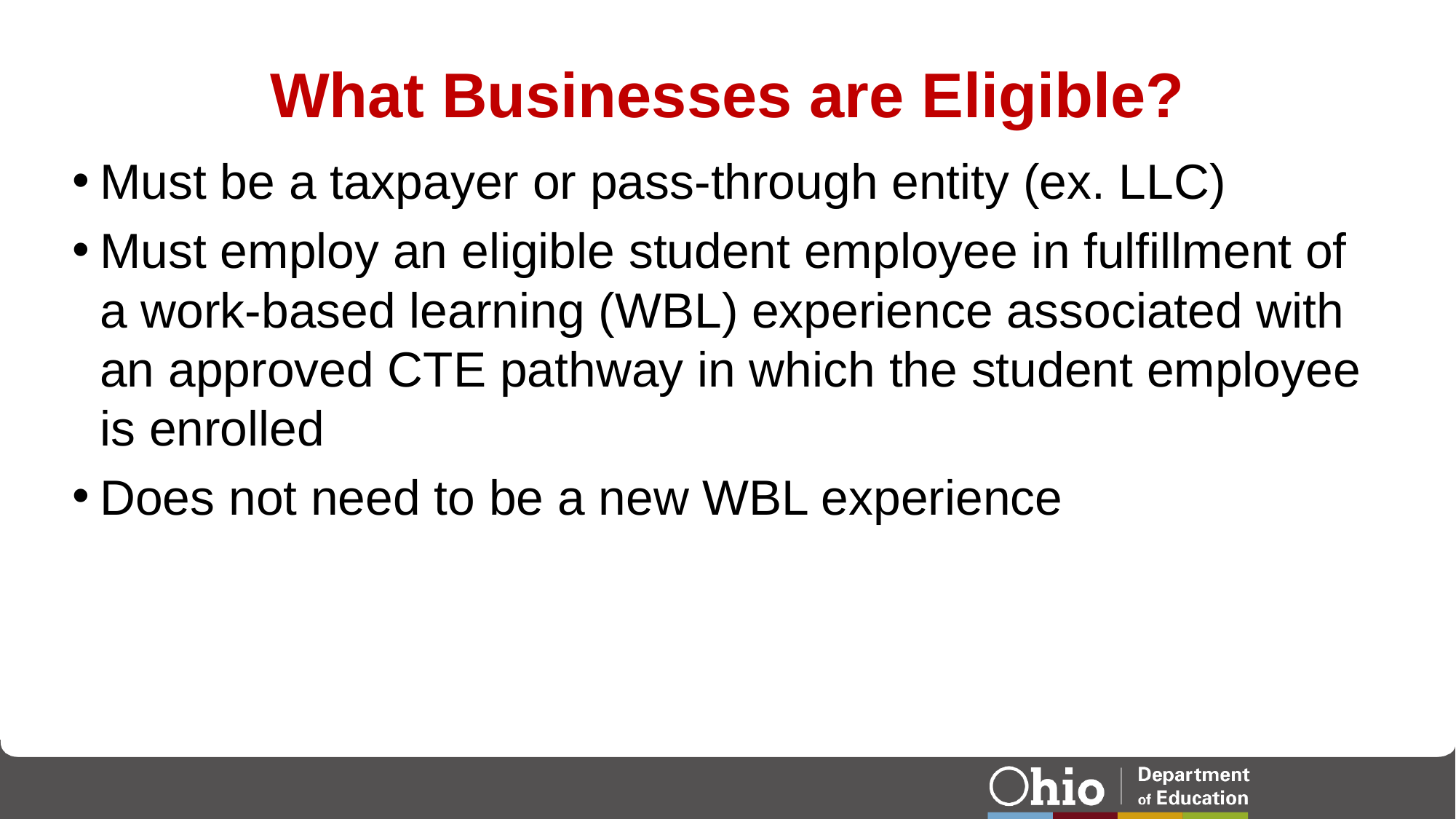

# What Businesses are Eligible?
Must be a taxpayer or pass-through entity (ex. LLC)
Must employ an eligible student employee in fulfillment of a work-based learning (WBL) experience associated with an approved CTE pathway in which the student employee is enrolled
Does not need to be a new WBL experience